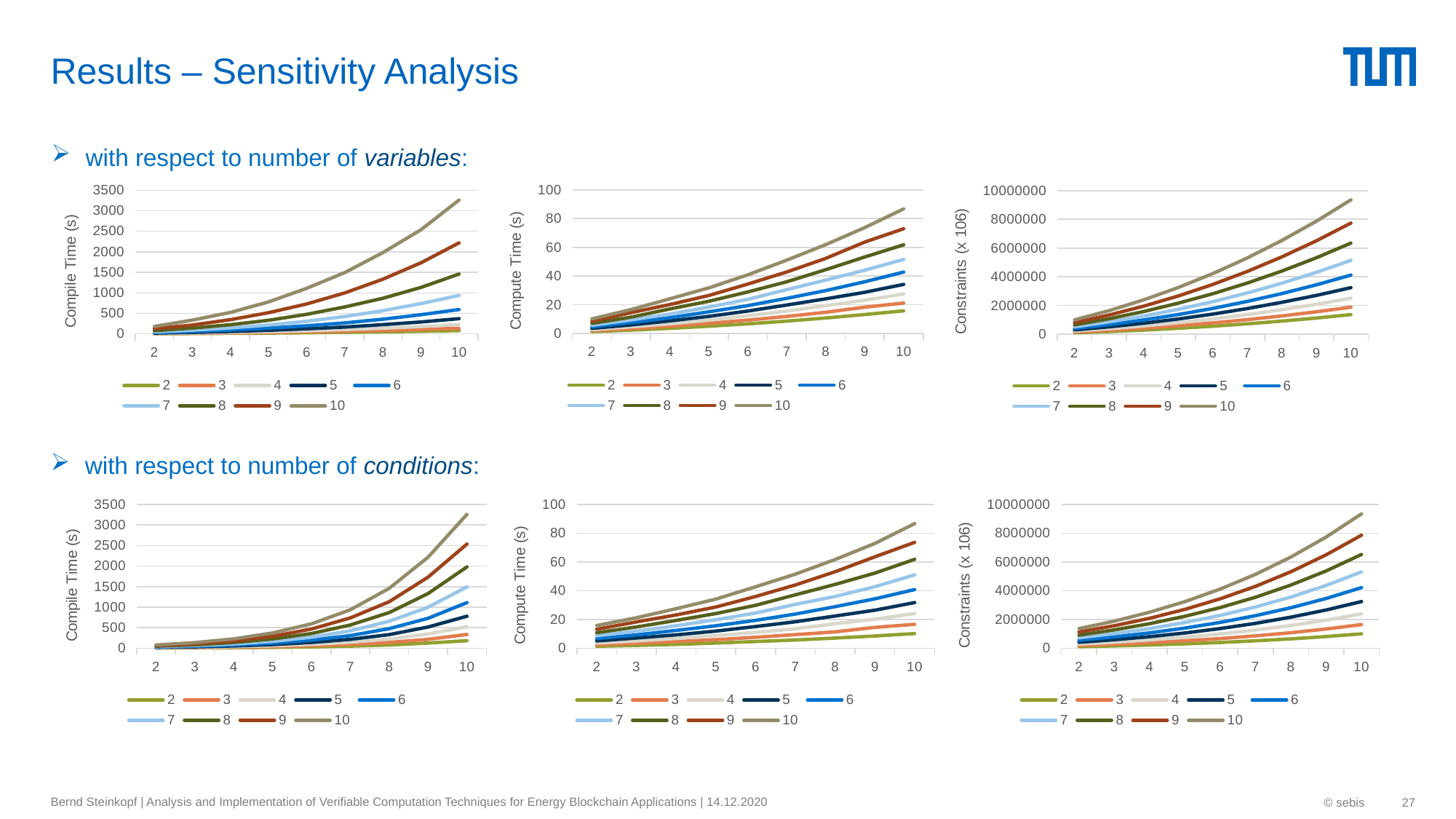

# Results – Sensitivity Analysis
with respect to number of variables:

### Chart

| Category | 2 | 3 | 4 | 5 | 6 | 7 | 8 | 9 | 10 |
|---|---|---|---|---|---|---|---|---|---|
| 2 | 1.374 | 1.965 | 2.661 | 3.612 | 4.637 | 5.716 | 7.083 | 8.522 | 10.192 |
| 3 | 2.35 | 3.395 | 4.665 | 5.976 | 7.603 | 9.481 | 11.381 | 14.483 | 16.653 |
| 4 | 3.605 | 5.071 | 6.764 | 8.78 | 11.011 | 13.506 | 17.102 | 20.191 | 24.166 |
| 5 | 5.084 | 7.099 | 9.282 | 11.911 | 15.088 | 18.422 | 22.423 | 26.502 | 31.771 |
| 6 | 6.713 | 9.312 | 12.381 | 15.639 | 19.397 | 23.768 | 28.942 | 34.402 | 40.837 |
| 7 | 8.638 | 11.897 | 15.635 | 19.803 | 24.498 | 30.558 | 36.025 | 42.859 | 51.083 |
| 8 | 10.793 | 14.784 | 19.329 | 24.139 | 29.885 | 37.197 | 44.425 | 52.307 | 61.876 |
| 9 | 13.193 | 18.325 | 23.154 | 28.704 | 36.019 | 44.048 | 53.264 | 63.644 | 73.704 |
| 10 | 15.782 | 21.205 | 27.536 | 34.215 | 42.805 | 51.597 | 61.769 | 72.934 | 86.737 |

### Chart

| Category | 2 | 3 | 4 | 5 | 6 | 7 | 8 | 9 | 10 |
|---|---|---|---|---|---|---|---|---|---|
| 2 | 4.827 | 8.222 | 12.782 | 20.375 | 32.087 | 50.358 | 78.244 | 126.003 | 182.969 |
| 3 | 8.745 | 14.553 | 23.363 | 36.992 | 61.572 | 91.674 | 141.582 | 216.39 | 336.048 |
| 4 | 14.1 | 23.249 | 36.865 | 59.144 | 94.888 | 146.396 | 224.746 | 346.749 | 524.356 |
| 5 | 20.309 | 33.881 | 55.317 | 88.926 | 140.528 | 216.41 | 330.869 | 516.947 | 779.347 |
| 6 | 28.125 | 50.088 | 76.409 | 123.781 | 196.837 | 307.143 | 476.946 | 729.602 | 1110.946 |
| 7 | 38.097 | 63.965 | 104.857 | 167.427 | 267.313 | 423.108 | 657.045 | 999.715 | 1494.14 |
| 8 | 49.924 | 84.024 | 139.537 | 225.506 | 357.774 | 565.676 | 867.314 | 1333.122 | 1981.553 |
| 9 | 63.604 | 108.148 | 179.993 | 290.213 | 467.342 | 738.331 | 1133.106 | 1733.485 | 2537.222 |
| 10 | 79.364 | 137.127 | 228.015 | 371.65 | 594.088 | 937.606 | 1459.447 | 2218.475 | 3261.121 |

### Chart

| Category | 2 | 3 | 4 | 5 | 6 | 7 | 8 | 9 | 10 |
|---|---|---|---|---|---|---|---|---|---|
| 2 | 105621.0 | 159542.0 | 225353.0 | 305004.0 | 400733.0 | 515066.0 | 650817.0 | 811088.0 | 999269.0 |
| 3 | 187600.0 | 276623.0 | 384860.0 | 515461.0 | 672008.0 | 858515.0 | 1079428.0 | 1339625.0 | 1644416.0 |
| 4 | 289881.0 | 419876.0 | 577397.0 | 766938.0 | 993569.0 | 1262936.0 | 1581261.0 | 1955342.0 | 2392553.0 |
| 5 | 413094.0 | 590285.0 | 804374.0 | 1061343.0 | 1367894.0 | 1731449.0 | 2160150.0 | 2662859.0 | 3249158.0 |
| 6 | 557869.0 | 788834.0 | 1067201.0 | 1400584.0 | 1797461.0 | 2267174.0 | 2819929.0 | 3466796.0 | 4219709.0 |
| 7 | 724836.0 | 1016507.0 | 1367288.0 | 1786569.0 | 2284748.0 | 2873231.0 | 3564432.0 | 4371773.0 | 5309684.0 |
| 8 | 914625.0 | 1274288.0 | 1706045.0 | 2221206.0 | 2832233.0 | 3552740.0 | 4397493.0 | 5382410.0 | 6524561.0 |
| 9 | 1127866.0 | 1563161.0 | 2084882.0 | 2706403.0 | 3442394.0 | 4308821.0 | 5322946.0 | 6503327.0 | 7869818.0 |
| 10 | 1365189.0 | 1884110.0 | 2505209.0 | 3244068.0 | 4117709.0 | 5144594.0 | 6344625.0 | 7739144.0 | 9350933.0 |
with respect to number of conditions:

### Chart

| Category | 2 | 3 | 4 | 5 | 6 | 7 | 8 | 9 | 10 |
|---|---|---|---|---|---|---|---|---|---|
| 2 | 4.827 | 8.745 | 14.1 | 20.309 | 28.125 | 38.097 | 49.924 | 63.604 | 79.364 |
| 3 | 8.222 | 14.553 | 23.249 | 33.881 | 50.088 | 63.965 | 84.024 | 108.148 | 137.127 |
| 4 | 12.782 | 23.363 | 36.865 | 55.317 | 76.409 | 104.857 | 139.537 | 179.993 | 228.015 |
| 5 | 20.375 | 36.992 | 59.144 | 88.926 | 123.781 | 167.427 | 225.506 | 290.213 | 371.65 |
| 6 | 32.087 | 61.572 | 94.888 | 140.528 | 196.837 | 267.313 | 357.774 | 467.342 | 594.088 |
| 7 | 50.358 | 91.674 | 146.396 | 216.41 | 307.143 | 423.108 | 565.676 | 738.331 | 937.606 |
| 8 | 78.244 | 141.582 | 224.746 | 330.869 | 476.946 | 657.045 | 867.314 | 1133.106 | 1459.447 |
| 9 | 126.003 | 216.39 | 346.749 | 516.947 | 729.602 | 999.715 | 1333.122 | 1733.485 | 2218.475 |
| 10 | 182.969 | 336.048 | 524.356 | 779.347 | 1110.946 | 1494.14 | 1981.553 | 2537.222 | 3261.121 |

### Chart

| Category | 2 | 3 | 4 | 5 | 6 | 7 | 8 | 9 | 10 |
|---|---|---|---|---|---|---|---|---|---|
| 2 | 1.374 | 2.35 | 3.605 | 5.084 | 6.713 | 8.638 | 10.793 | 13.193 | 15.782 |
| 3 | 1.965 | 3.395 | 5.071 | 7.099 | 9.312 | 11.897 | 14.784 | 18.325 | 21.205 |
| 4 | 2.661 | 4.665 | 6.764 | 9.282 | 12.381 | 15.635 | 19.329 | 23.154 | 27.536 |
| 5 | 3.612 | 5.976 | 8.78 | 11.911 | 15.639 | 19.803 | 24.139 | 28.704 | 34.215 |
| 6 | 4.637 | 7.603 | 11.011 | 15.088 | 19.397 | 24.498 | 29.885 | 36.019 | 42.805 |
| 7 | 5.716 | 9.481 | 13.506 | 18.422 | 23.768 | 30.558 | 37.197 | 44.048 | 51.597 |
| 8 | 7.083 | 11.381 | 17.102 | 22.423 | 28.942 | 36.025 | 44.425 | 53.264 | 61.769 |
| 9 | 8.522 | 14.483 | 20.191 | 26.502 | 34.402 | 42.859 | 52.307 | 63.644 | 72.934 |
| 10 | 10.192 | 16.653 | 24.166 | 31.771 | 40.837 | 51.083 | 61.876 | 73.704 | 86.737 |

### Chart

| Category | 2 | 3 | 4 | 5 | 6 | 7 | 8 | 9 | 10 |
|---|---|---|---|---|---|---|---|---|---|
| 2 | 105621.0 | 187600.0 | 289881.0 | 413094.0 | 557869.0 | 724836.0 | 914625.0 | 1127866.0 | 1365189.0 |
| 3 | 159542.0 | 276623.0 | 419876.0 | 590285.0 | 788834.0 | 1016507.0 | 1274288.0 | 1563161.0 | 1884110.0 |
| 4 | 225353.0 | 384860.0 | 577397.0 | 804374.0 | 1067201.0 | 1367288.0 | 1706045.0 | 2084882.0 | 2505209.0 |
| 5 | 305004.0 | 515461.0 | 766938.0 | 1061343.0 | 1400584.0 | 1786569.0 | 2221206.0 | 2706403.0 | 3244068.0 |
| 6 | 400733.0 | 672008.0 | 993569.0 | 1367894.0 | 1797461.0 | 2284748.0 | 2832233.0 | 3442394.0 | 4117709.0 |
| 7 | 515066.0 | 858515.0 | 1262936.0 | 1731449.0 | 2267174.0 | 2873231.0 | 3552740.0 | 4308821.0 | 5144594.0 |
| 8 | 650817.0 | 1079428.0 | 1581261.0 | 2160150.0 | 2819929.0 | 3564432.0 | 4397493.0 | 5322946.0 | 6344625.0 |
| 9 | 811088.0 | 1339625.0 | 1955342.0 | 2662859.0 | 3466796.0 | 4371773.0 | 5382410.0 | 6503327.0 | 7739144.0 |
| 10 | 999269.0 | 1644416.0 | 2392553.0 | 3249158.0 | 4219709.0 | 5309684.0 | 6524561.0 | 7869818.0 | 9350933.0 |
Bernd Steinkopf | Analysis and Implementation of Verifiable Computation Techniques for Energy Blockchain Applications | 14.12.2020
© sebis
27